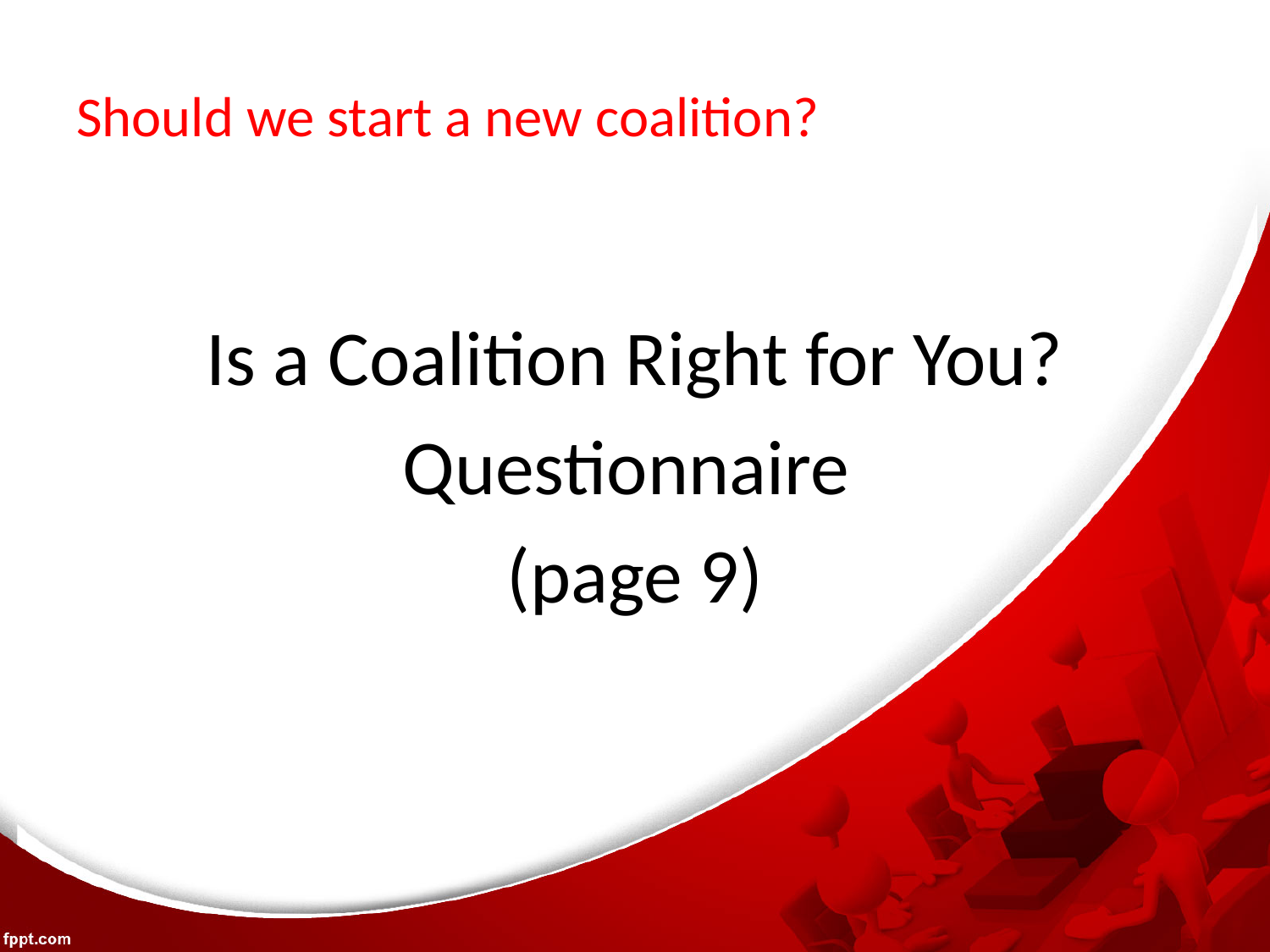

# Should we start a new coalition?

Is a Coalition Right for You?
Questionnaire
(page 9)